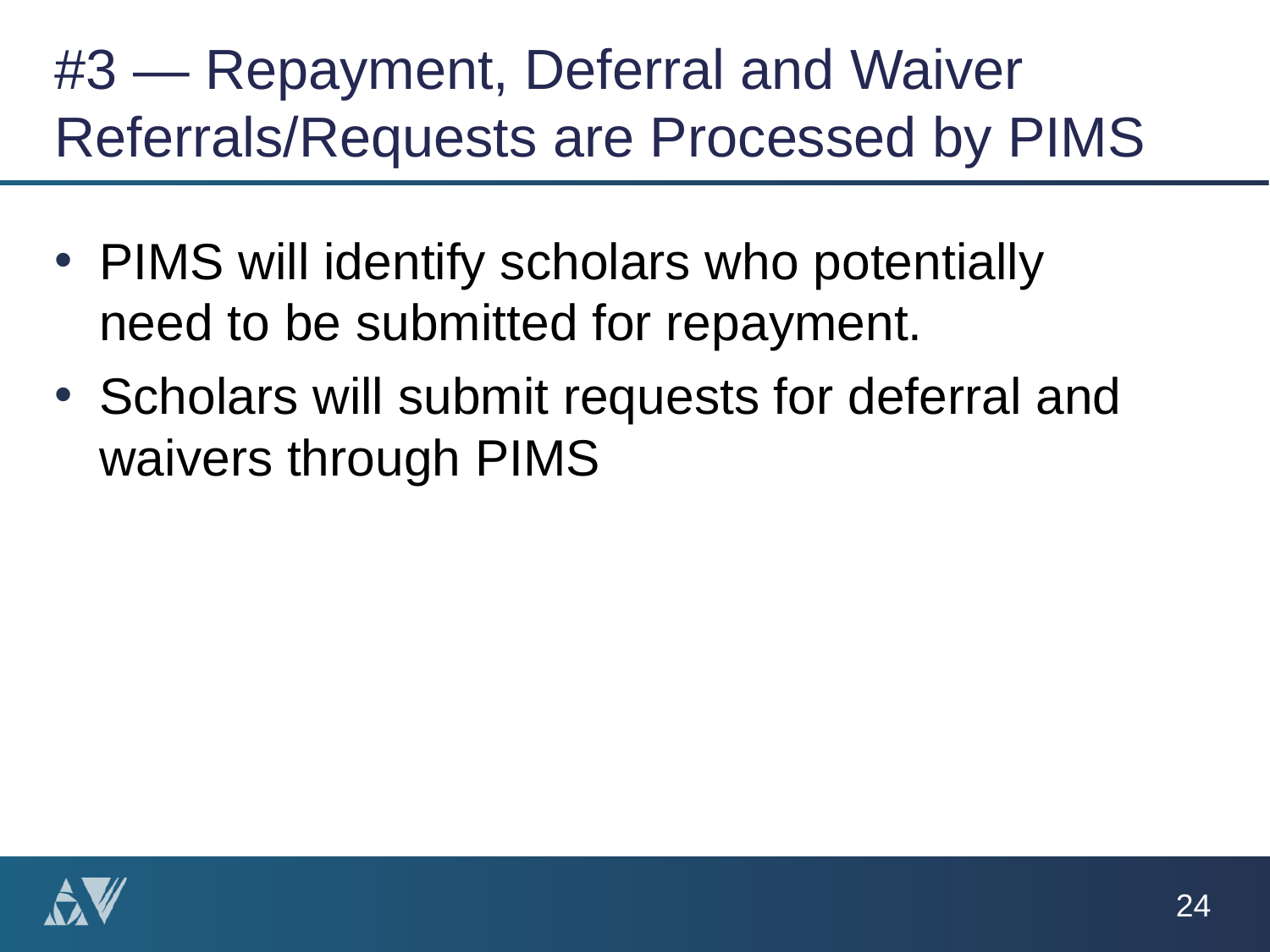

# #3 — Repayment, Deferral and Waiver Referrals/Requests are Processed by PIMS
PIMS will identify scholars who potentially need to be submitted for repayment.
Scholars will submit requests for deferral and waivers through PIMS

24